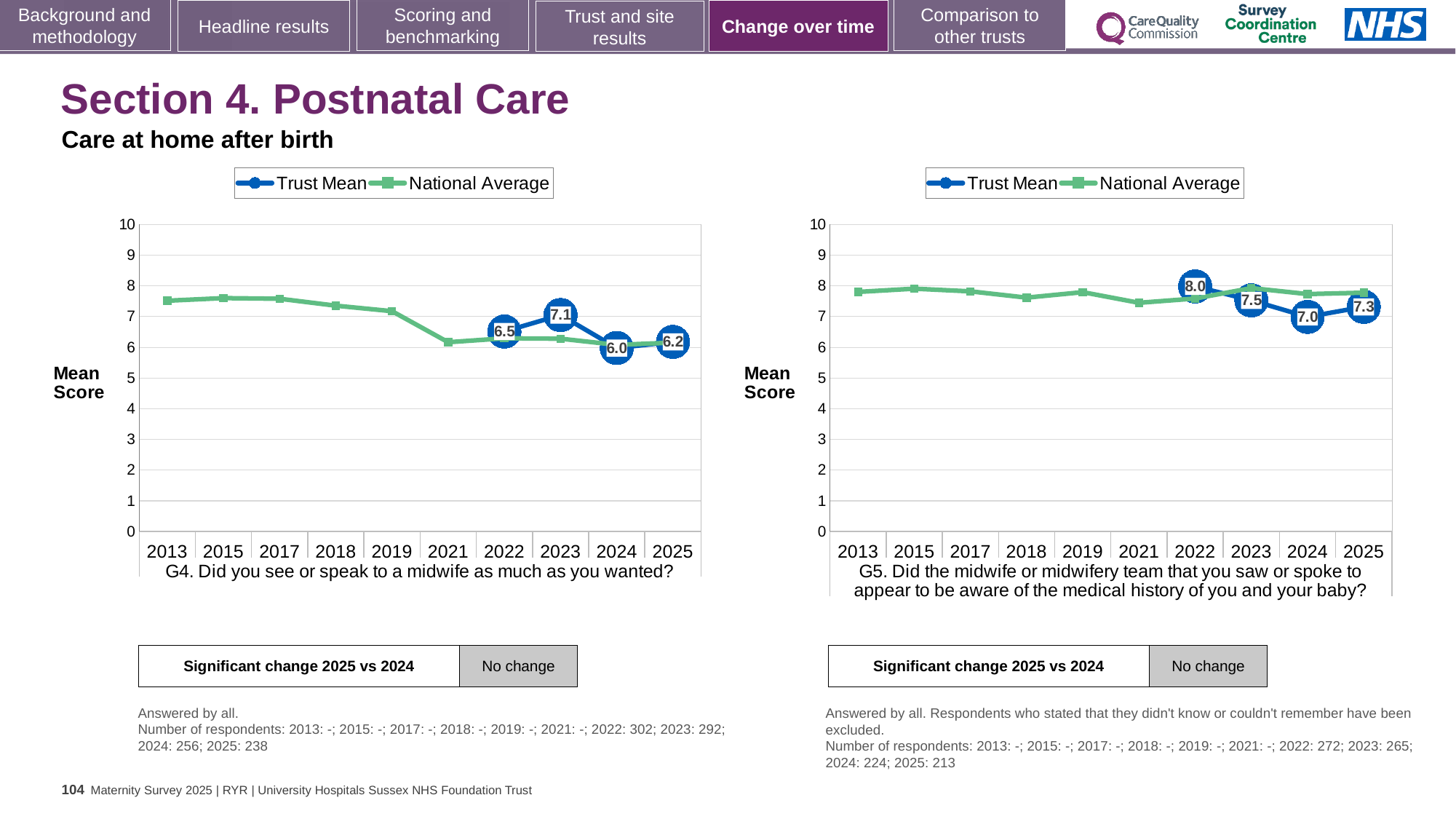

# Section 4. Postnatal Care
Care at home after birth

### Chart

| Category | Trust Mean | National Average |
|---|---|---|
| 2013 | None | 7.515580972333314 |
| 2015 | None | 7.601427912062792 |
| 2017 | None | 7.58010620655704 |
| 2018 | None | 7.354810064935795 |
| 2019 | None | 7.175228924779978 |
| 2021 | None | 6.165367048399976 |
| 2022 | 6.51472892146028 | 6.292105891967137 |
| 2023 | 7.050046914628687 | 6.279401313954132 |
| 2024 | 5.977031843261395 | 6.07845289652032 |
| 2025 | 6.176734643586196 | 6.153022507697577 |

### Chart

| Category | Trust Mean | National Average |
|---|---|---|
| 2013 | None | 7.802225802191623 |
| 2015 | None | 7.90743851470243 |
| 2017 | None | 7.819789024011434 |
| 2018 | None | 7.616704316805158 |
| 2019 | None | 7.794212327855689 |
| 2021 | None | 7.44762572455776 |
| 2022 | 7.981030176764969 | 7.587248377463092 |
| 2023 | 7.528243270338169 | 7.926276822703995 |
| 2024 | 6.990860007017586 | 7.73212761871569 |
| 2025 | 7.3162040023044 | 7.77733803629453 |
| Significant change 2025 vs 2024 | No change |
| --- | --- |
| Significant change 2025 vs 2024 | No change |
| --- | --- |
Answered by all.
Number of respondents: 2013: -; 2015: -; 2017: -; 2018: -; 2019: -; 2021: -; 2022: 302; 2023: 292; 2024: 256; 2025: 238
Answered by all. Respondents who stated that they didn't know or couldn't remember have been excluded.
Number of respondents: 2013: -; 2015: -; 2017: -; 2018: -; 2019: -; 2021: -; 2022: 272; 2023: 265; 2024: 224; 2025: 213
104